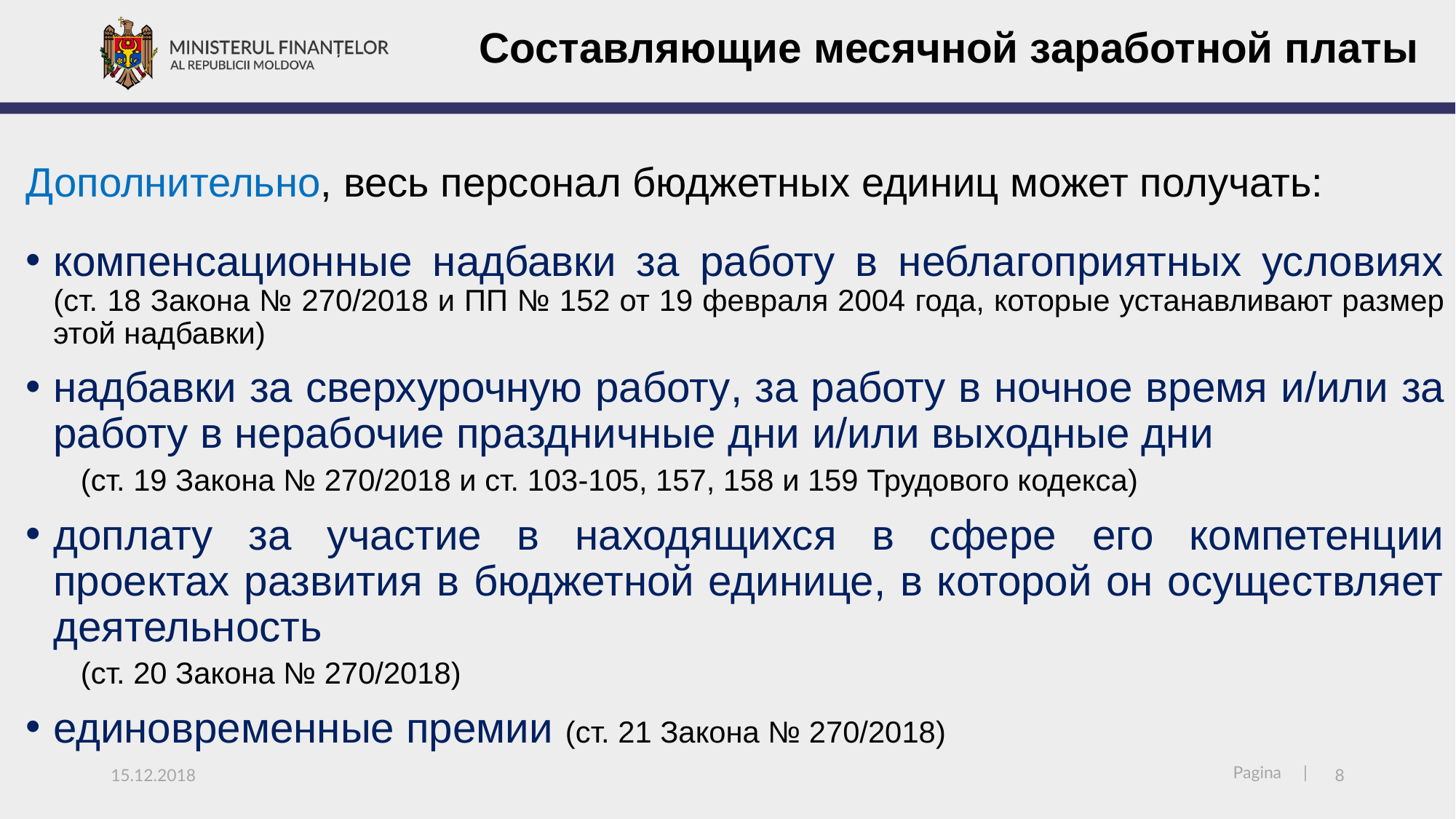

Составляющие месячной заработной платы
# Дополнительно, весь персонал бюджетных единиц может получать:
компенсационные надбавки за работу в неблагоприятных условиях (ст. 18 Закона № 270/2018 и ПП № 152 от 19 февраля 2004 года, которые устанавливают размер этой надбавки)
надбавки за сверхурочную работу, за работу в ночное время и/или за работу в нерабочие праздничные дни и/или выходные дни
(ст. 19 Закона № 270/2018 и ст. 103-105, 157, 158 и 159 Трудового кодекса)
доплату за участие в находящихся в сфере его компетенции проектах развития в бюджетной единице, в которой он осуществляет деятельность
(ст. 20 Закона № 270/2018)
единовременные премии (ст. 21 Закона № 270/2018)
15.12.2018

8